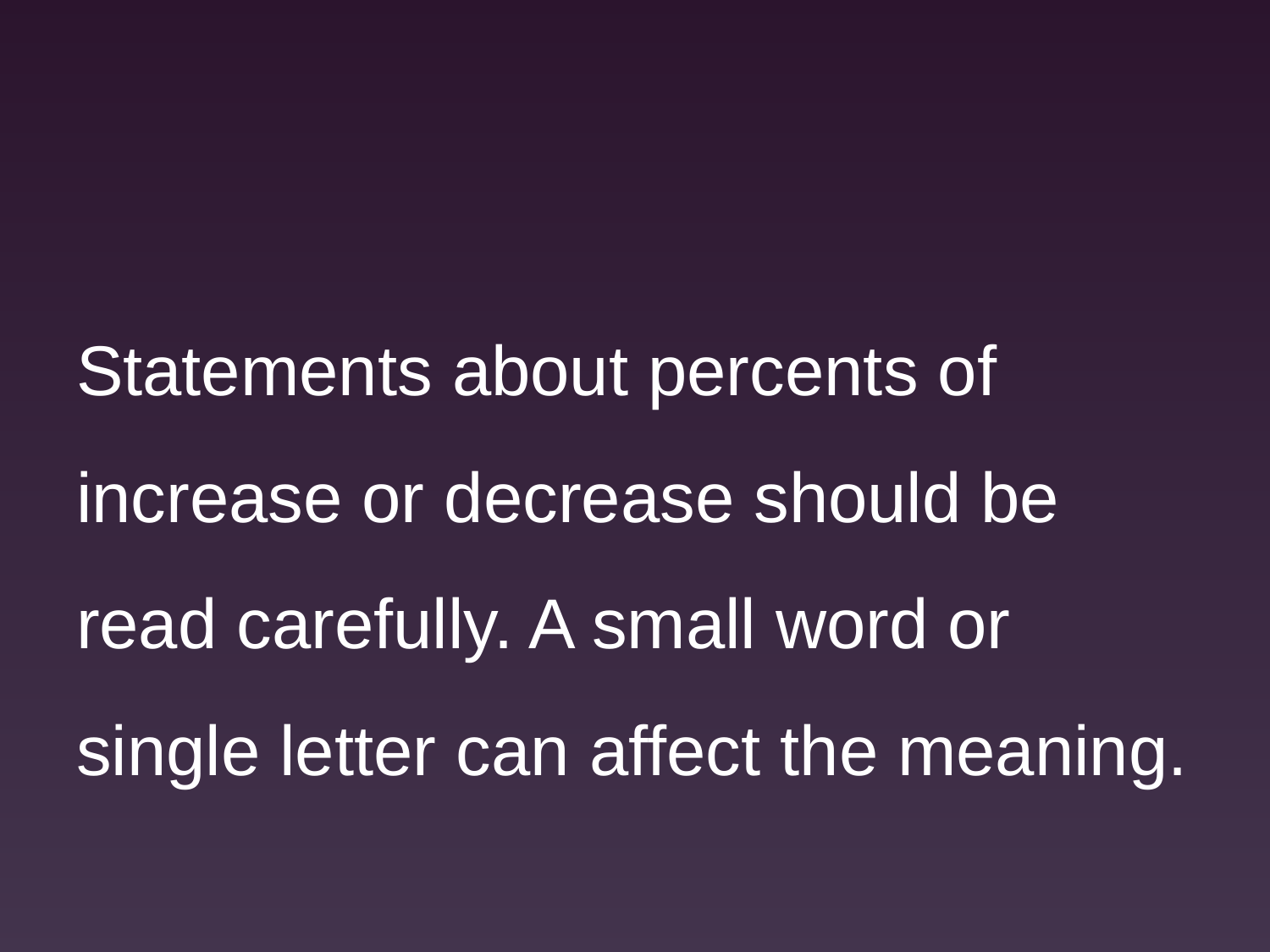

Statements about percents of increase or decrease should be read carefully. A small word or single letter can affect the meaning.